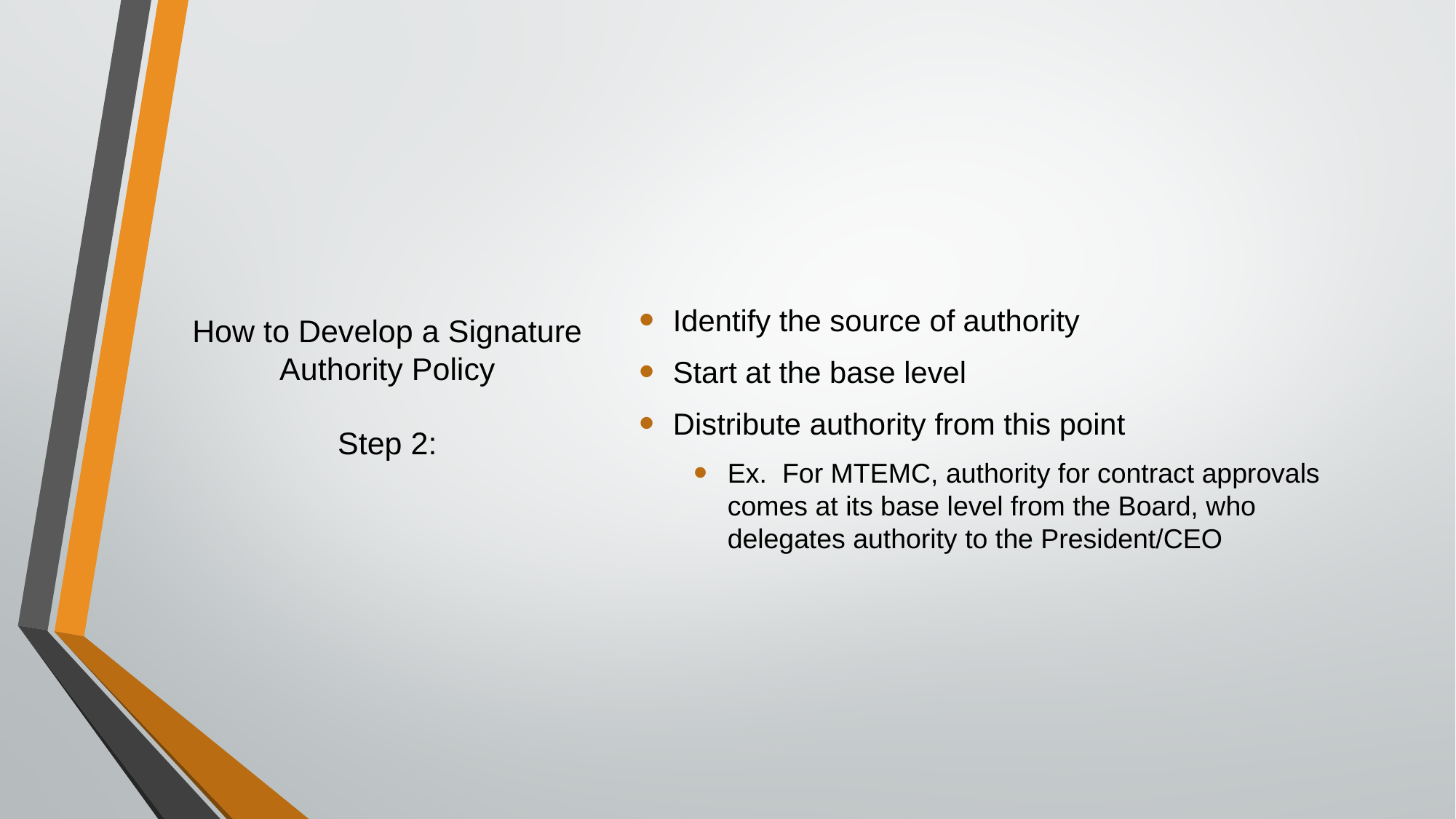

Identify the source of authority
Start at the base level
Distribute authority from this point
Ex.  For MTEMC, authority for contract approvals comes at its base level from the Board, who delegates authority to the President/CEO

# How to Develop a Signature Authority Policy Step 2: